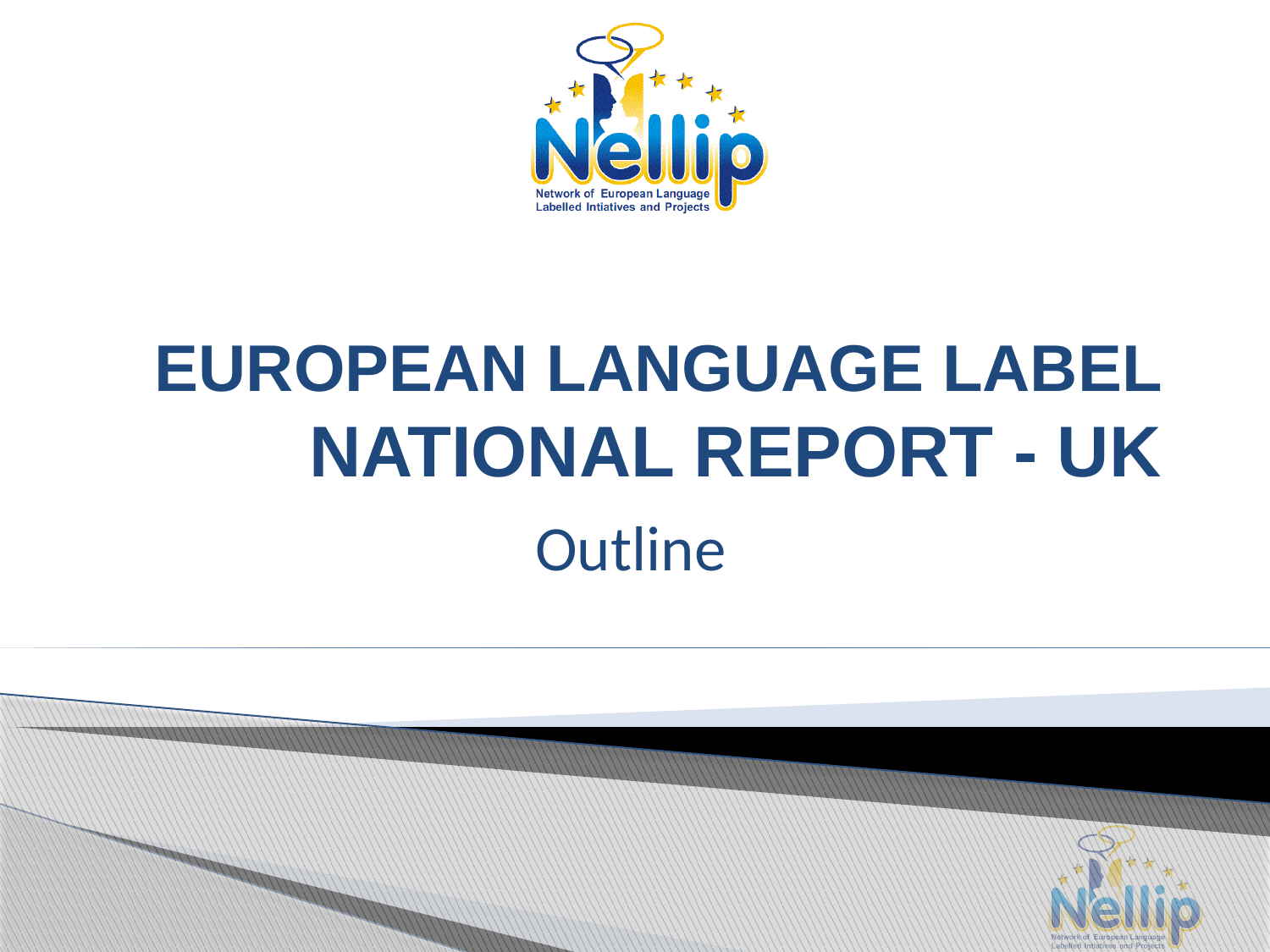

# EUROPEAN LANGUAGE LABEL NATIONAL REPORT - UK
Outline